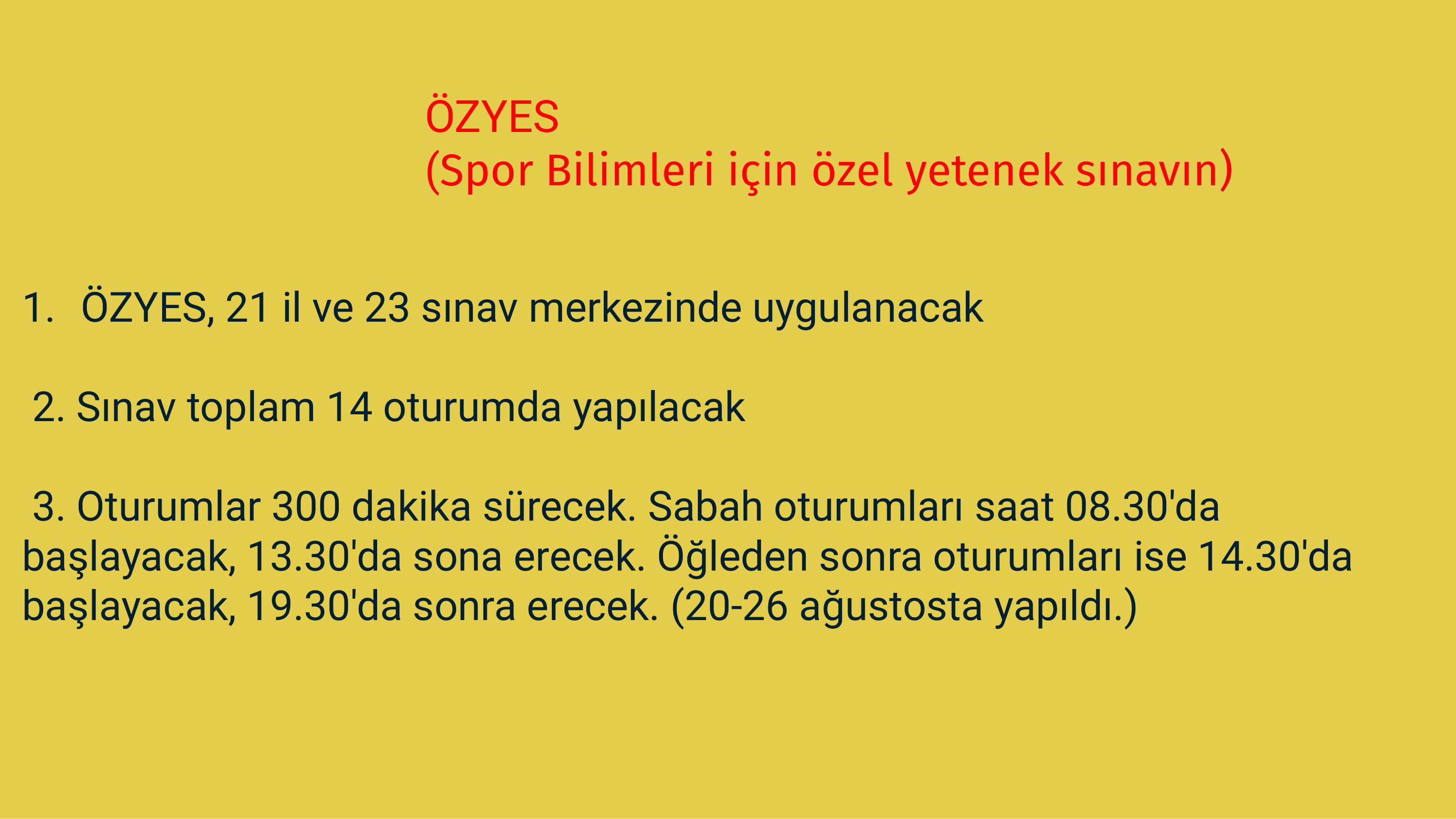

# ÖZYES (Spor Bilimleri için özel yetenek sınavın)
ÖZYES, 21 il ve 23 sınav merkezinde uygulanacak

 2. Sınav toplam 14 oturumda yapılacak

 3. Oturumlar 300 dakika sürecek. Sabah oturumları saat 08.30'da
başlayacak, 13.30'da sona erecek. Öğleden sonra oturumları ise 14.30'da başlayacak, 19.30'da sonra erecek. (20-26 ağustosta yapıldı.)